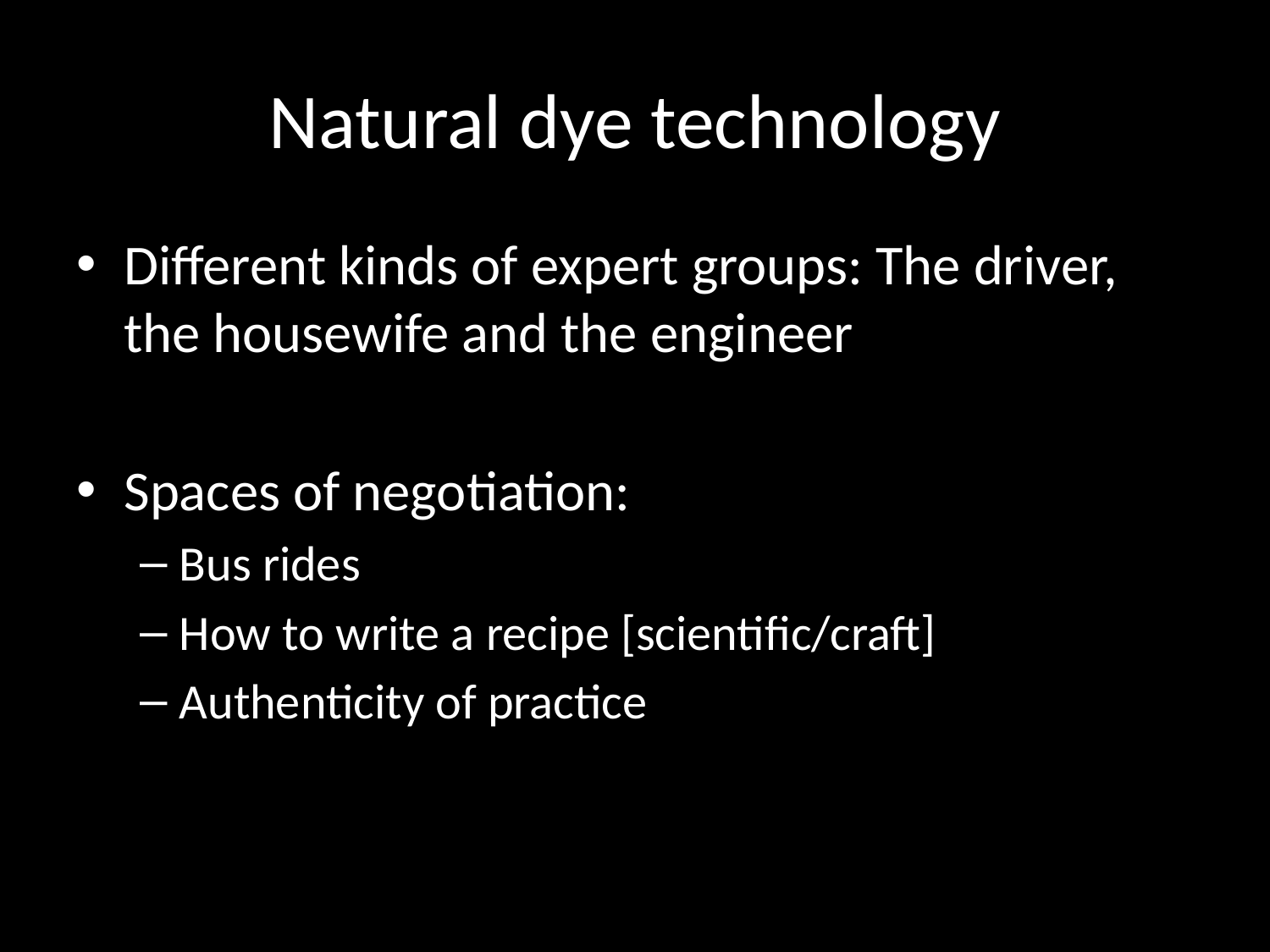

# Natural dye technology
Different kinds of expert groups: The driver, the housewife and the engineer

Spaces of negotiation:
Bus rides
How to write a recipe [scientific/craft]
Authenticity of practice